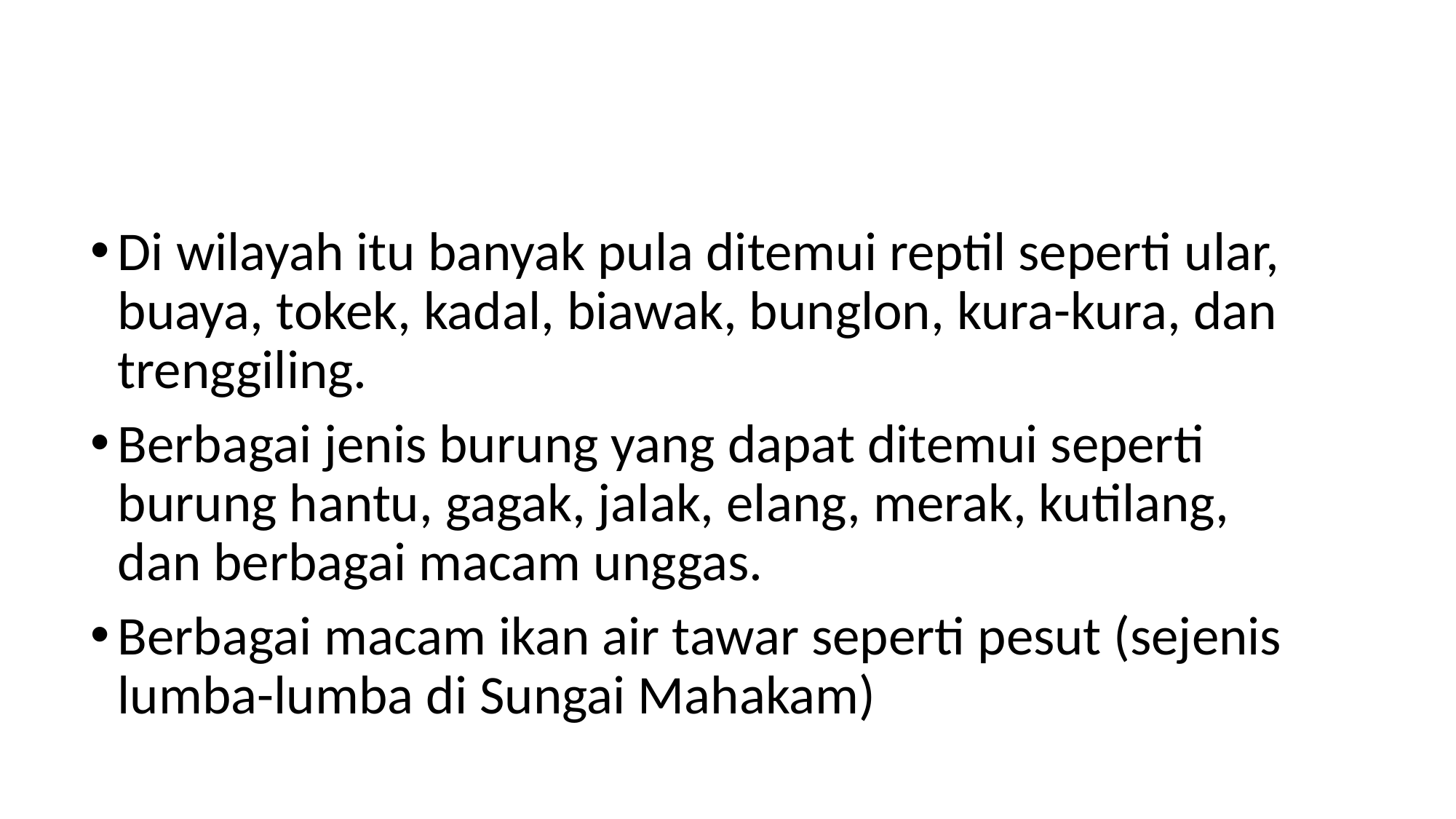

#
Di wilayah itu banyak pula ditemui reptil seperti ular, buaya, tokek, kadal, biawak, bunglon, kura-kura, dan trenggiling.
Berbagai jenis burung yang dapat ditemui seperti burung hantu, gagak, jalak, elang, merak, kutilang, dan berbagai macam unggas.
Berbagai macam ikan air tawar seperti pesut (sejenis lumba-lumba di Sungai Mahakam)